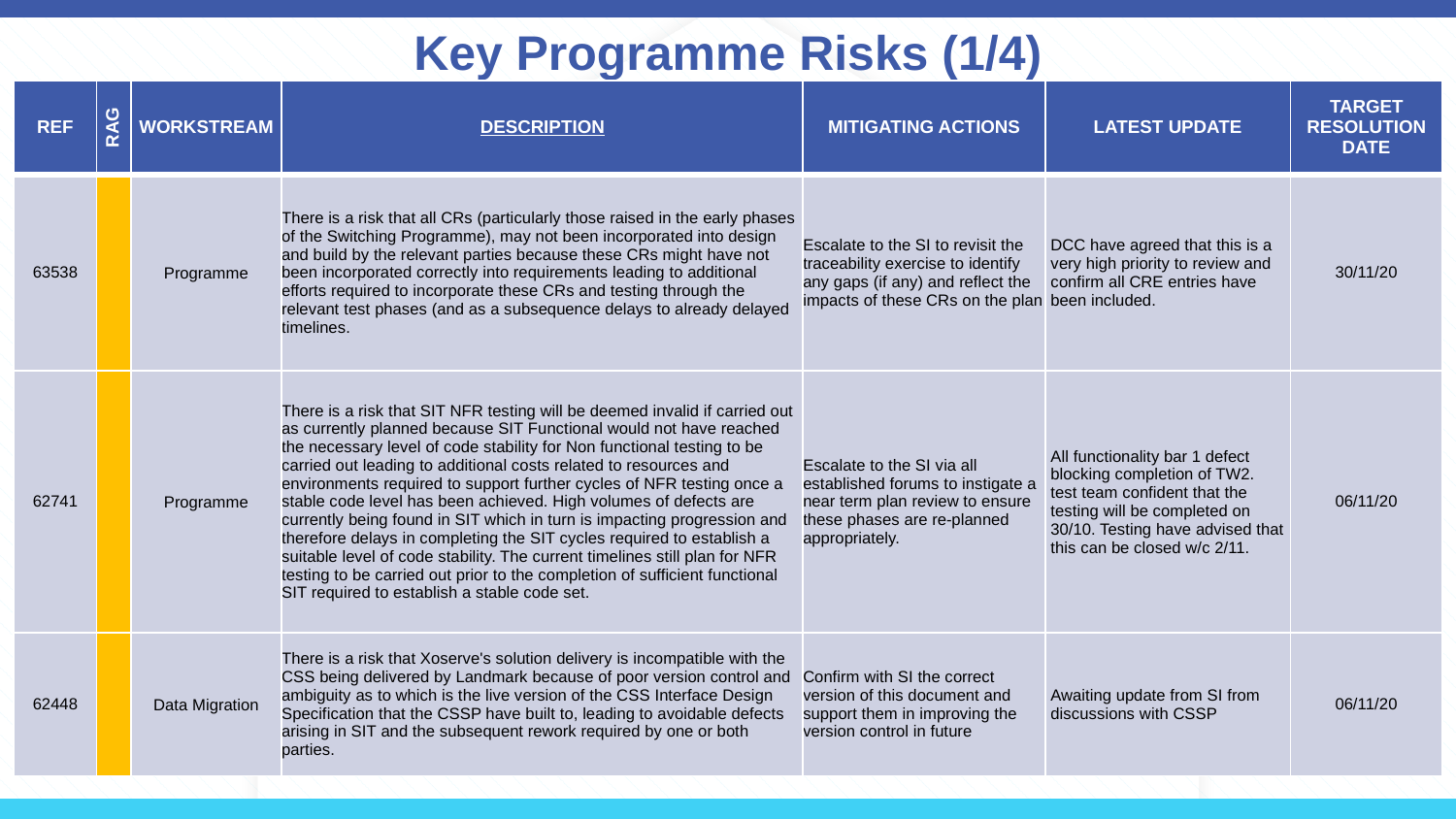

# Key Programme Risks (1/4)
| REF | RAG | WORKSTREAM | DESCRIPTION | MITIGATING ACTIONS | LATEST UPDATE | TARGET RESOLUTION DATE |
| --- | --- | --- | --- | --- | --- | --- |
| 63538 |  | Programme | There is a risk that all CRs (particularly those raised in the early phases of the Switching Programme), may not been incorporated into design and build by the relevant parties because these CRs might have not been incorporated correctly into requirements leading to additional efforts required to incorporate these CRs and testing through the relevant test phases (and as a subsequence delays to already delayed timelines. | Escalate to the SI to revisit the traceability exercise to identify any gaps (if any) and reflect the impacts of these CRs on the plan | DCC have agreed that this is a very high priority to review and confirm all CRE entries have been included. | 30/11/20 |
| 62741 |  | Programme | There is a risk that SIT NFR testing will be deemed invalid if carried out as currently planned because SIT Functional would not have reached the necessary level of code stability for Non functional testing to be carried out leading to additional costs related to resources and environments required to support further cycles of NFR testing once a stable code level has been achieved. High volumes of defects are currently being found in SIT which in turn is impacting progression and therefore delays in completing the SIT cycles required to establish a suitable level of code stability. The current timelines still plan for NFR testing to be carried out prior to the completion of sufficient functional SIT required to establish a stable code set. | Escalate to the SI via all established forums to instigate a near term plan review to ensure these phases are re-planned appropriately. | All functionality bar 1 defect blocking completion of TW2. test team confident that the testing will be completed on 30/10. Testing have advised that this can be closed w/c 2/11. | 06/11/20 |
| 62448 |  | Data Migration | There is a risk that Xoserve's solution delivery is incompatible with the CSS being delivered by Landmark because of poor version control and ambiguity as to which is the live version of the CSS Interface Design Specification that the CSSP have built to, leading to avoidable defects arising in SIT and the subsequent rework required by one or both parties. | Confirm with SI the correct version of this document and support them in improving the version control in future | Awaiting update from SI from discussions with CSSP | 06/11/20 |